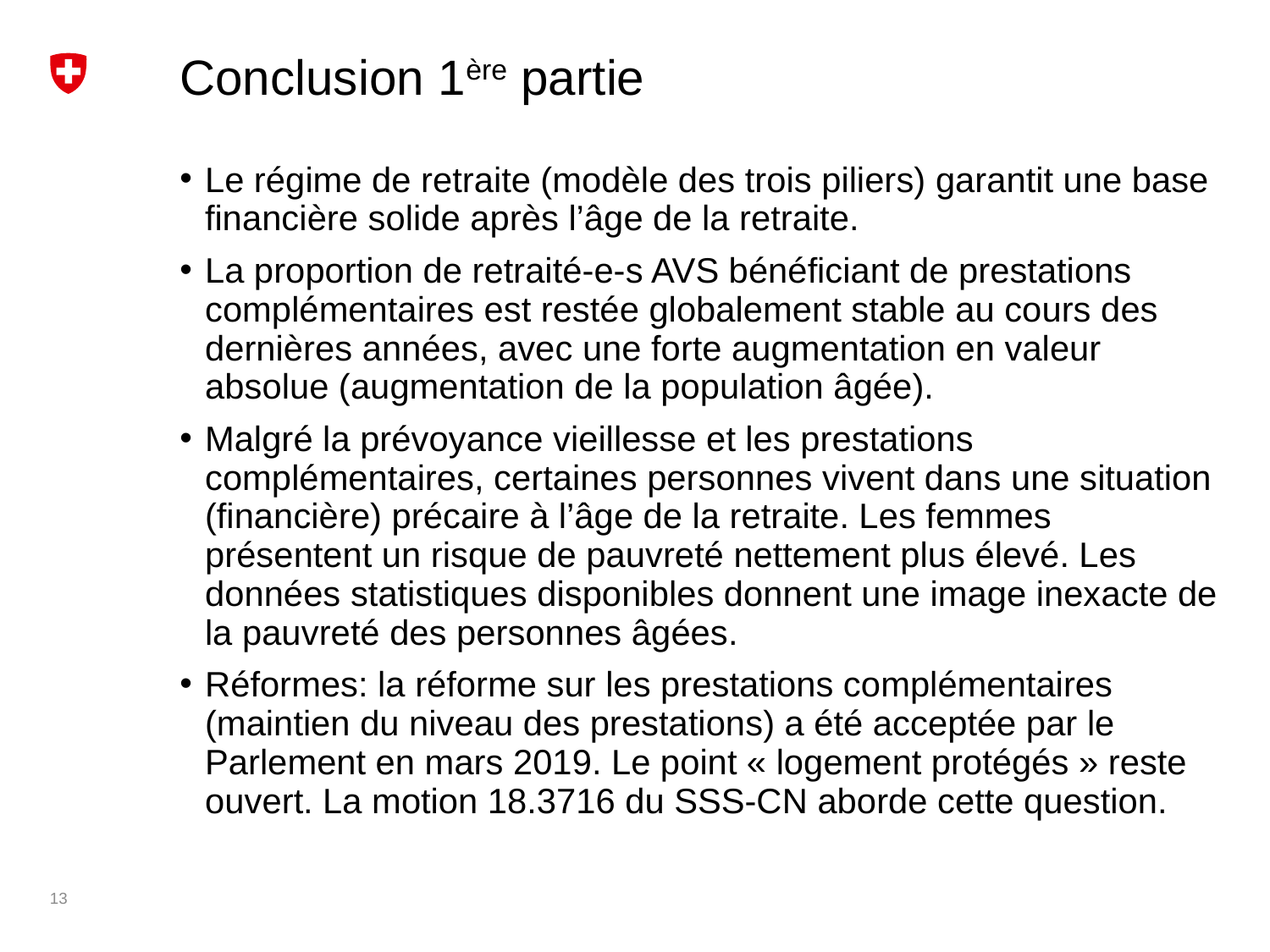

# Conclusion 1ère partie
Le régime de retraite (modèle des trois piliers) garantit une base financière solide après l’âge de la retraite.
La proportion de retraité-e-s AVS bénéficiant de prestations complémentaires est restée globalement stable au cours des dernières années, avec une forte augmentation en valeur absolue (augmentation de la population âgée).
Malgré la prévoyance vieillesse et les prestations complémentaires, certaines personnes vivent dans une situation (financière) précaire à l’âge de la retraite. Les femmes présentent un risque de pauvreté nettement plus élevé. Les données statistiques disponibles donnent une image inexacte de la pauvreté des personnes âgées.
Réformes: la réforme sur les prestations complémentaires (maintien du niveau des prestations) a été acceptée par le Parlement en mars 2019. Le point « logement protégés » reste ouvert. La motion 18.3716 du SSS-CN aborde cette question.
13